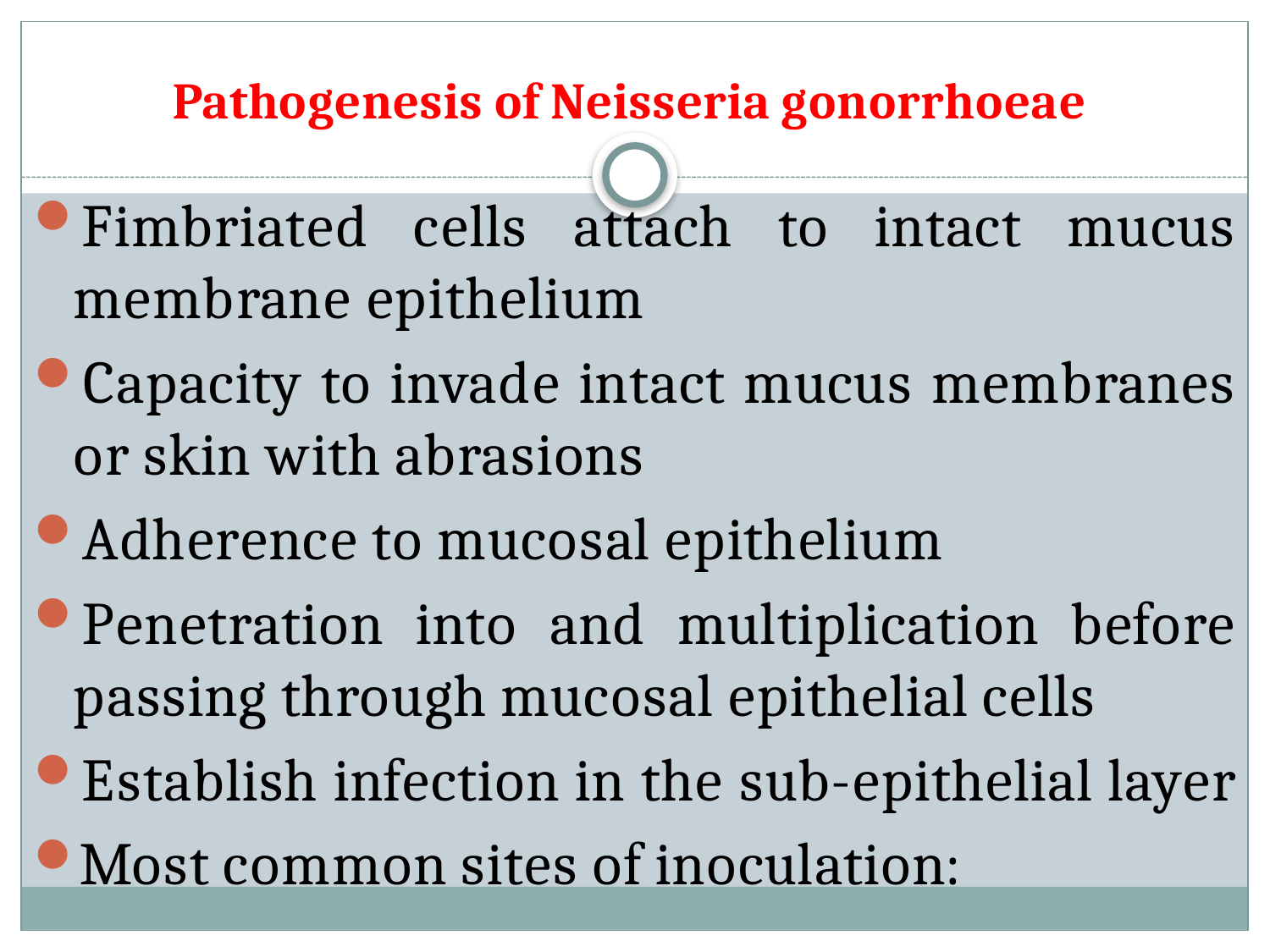

# Pathogenesis of Neisseria gonorrhoeae
Fimbriated cells attach to intact mucus membrane epithelium
Capacity to invade intact mucus membranes or skin with abrasions
Adherence to mucosal epithelium
Penetration into and multiplication before passing through mucosal epithelial cells
Establish infection in the sub-epithelial layer
Most common sites of inoculation: